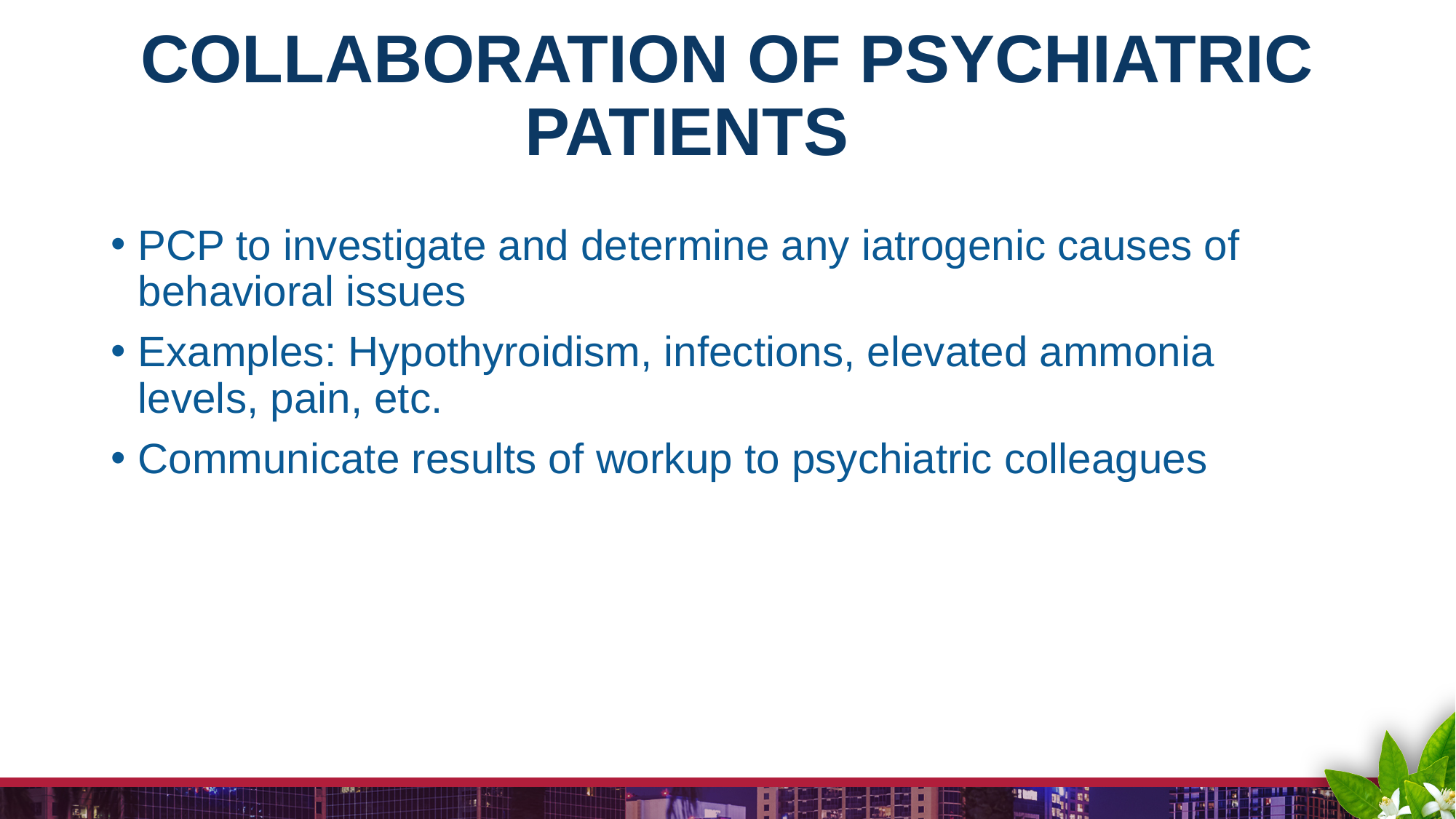

# Collaboration of psychiatric patients
PCP to investigate and determine any iatrogenic causes of behavioral issues
Examples: Hypothyroidism, infections, elevated ammonia levels, pain, etc.
Communicate results of workup to psychiatric colleagues